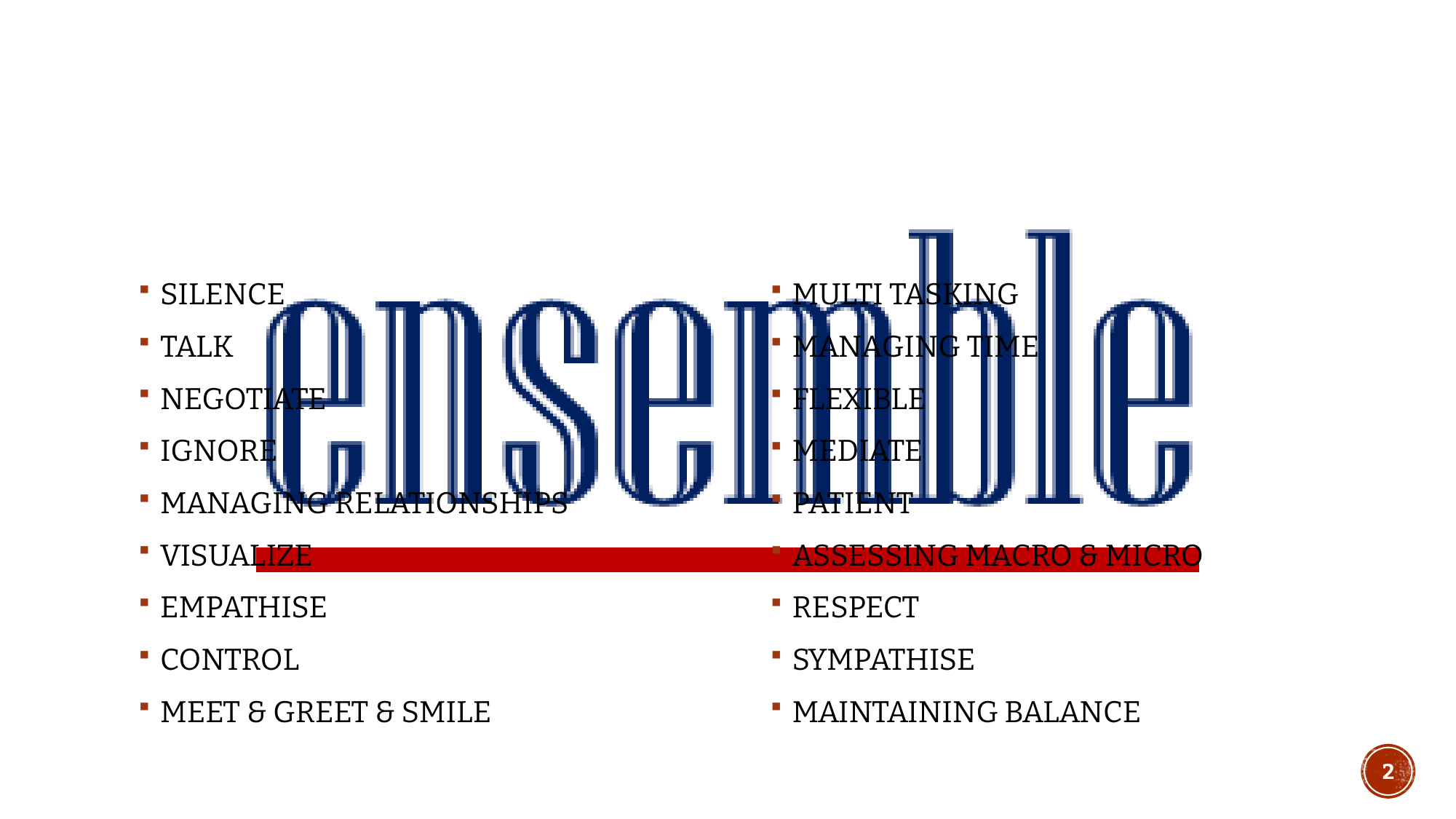

# Communication…. Types & styles
silence
Talk
Negotiate
ignore
managing relationships
Visualize
empathise
control
Meet & Greet & smile
multi tasking
managing time
flexible
Mediate
Patient
Assessing Macro & micro
Respect
sympathise
Maintaining balance
2